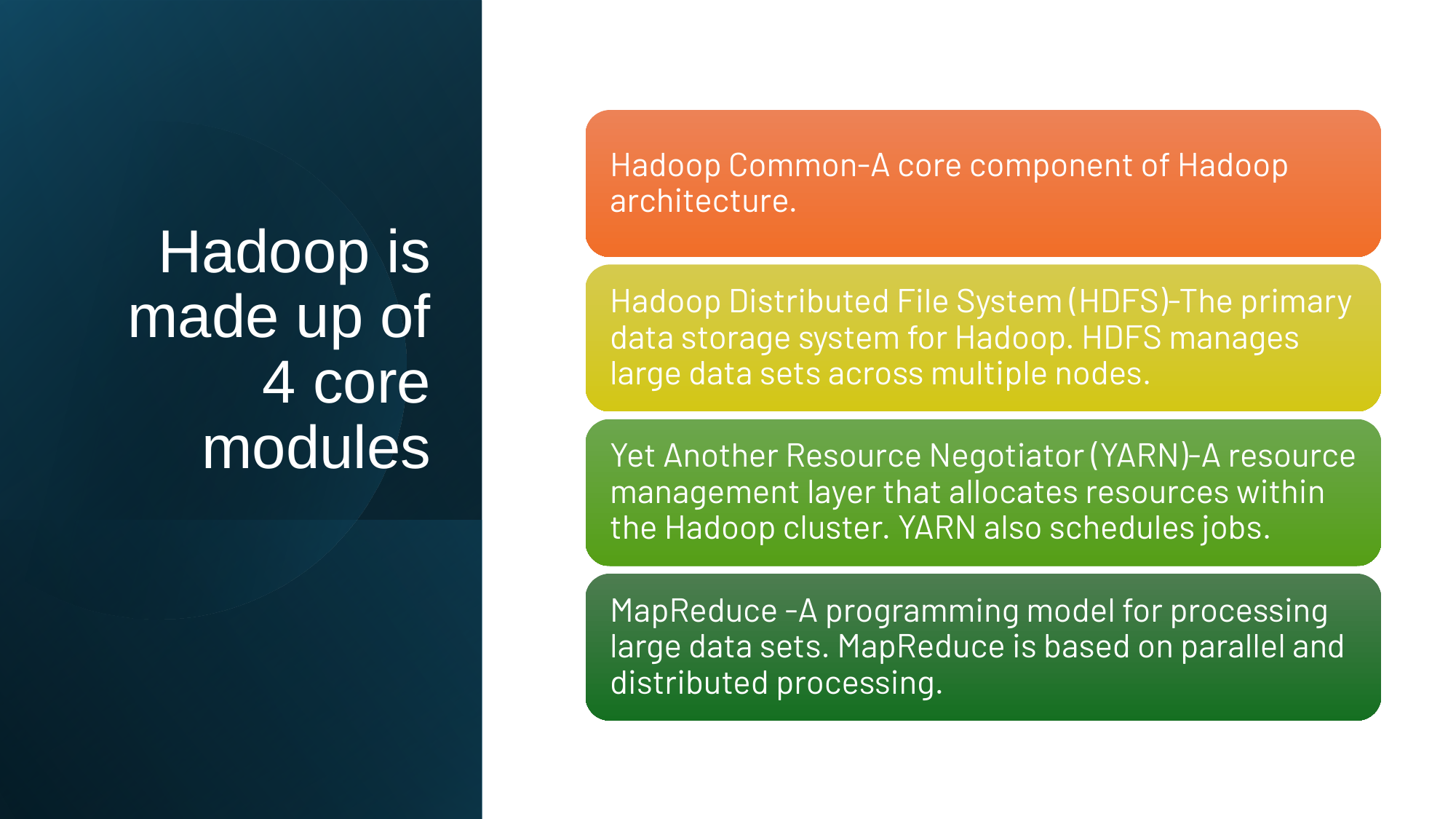

Hadoop Common-A core component of Hadoop architecture.
Hadoop Distributed File System (HDFS)-The primary data storage system for Hadoop. HDFS manages large data sets across multiple nodes.
Yet Another Resource Negotiator (YARN)-A resource management layer that allocates resources within the Hadoop cluster. YARN also schedules jobs.
MapReduce -A programming model for processing large data sets. MapReduce is based on parallel and distributed processing.

# Hadoop is made up of 4 core modules